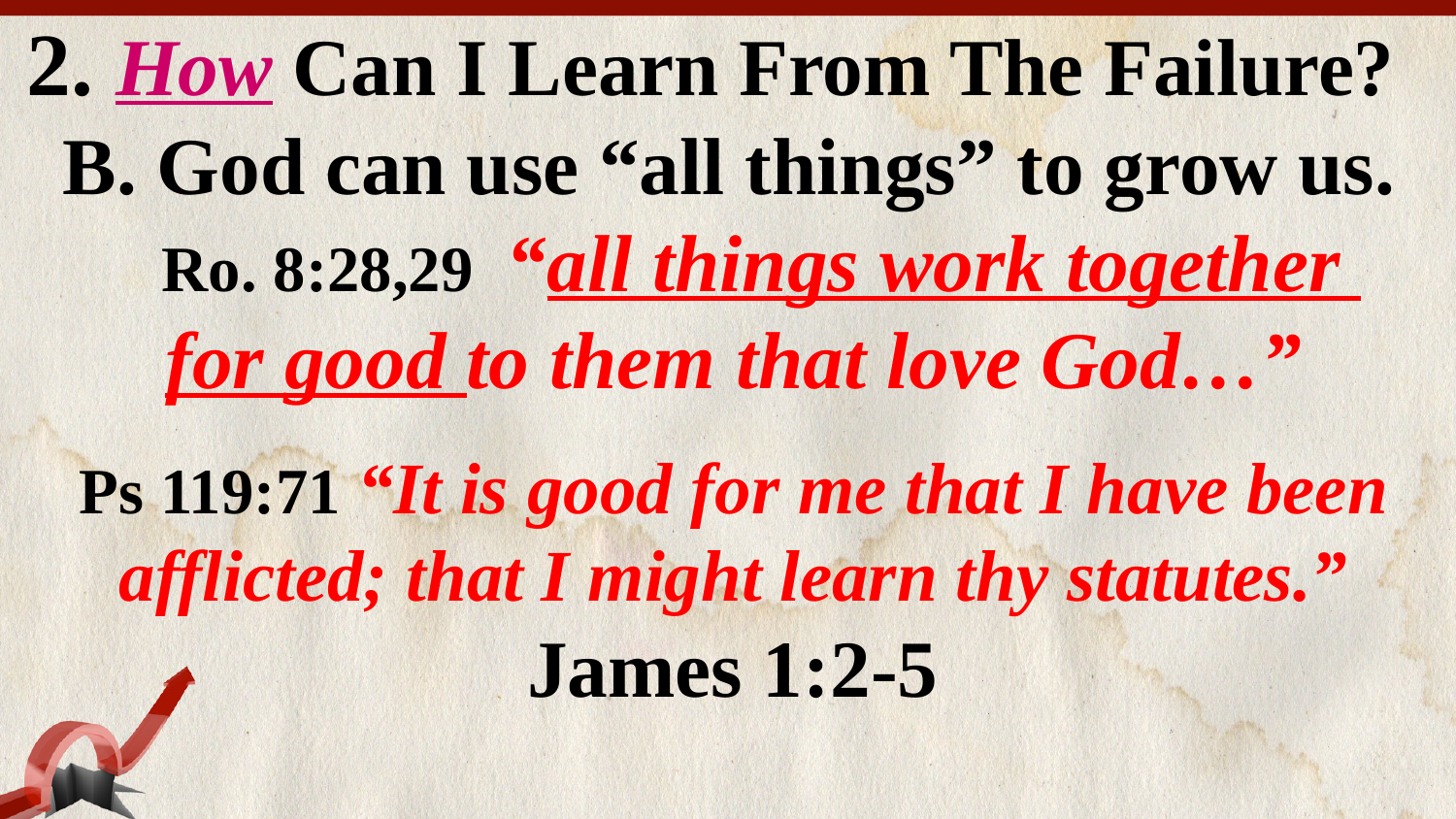

2. How Can I Learn From The Failure?
  B. God can use “all things” to grow us.
   Ro. 8:28,29  “all things work together
for good to them that love God…”
Ps 119:71 “It is good for me that I have been afflicted; that I might learn thy statutes.”
 James 1:2-5